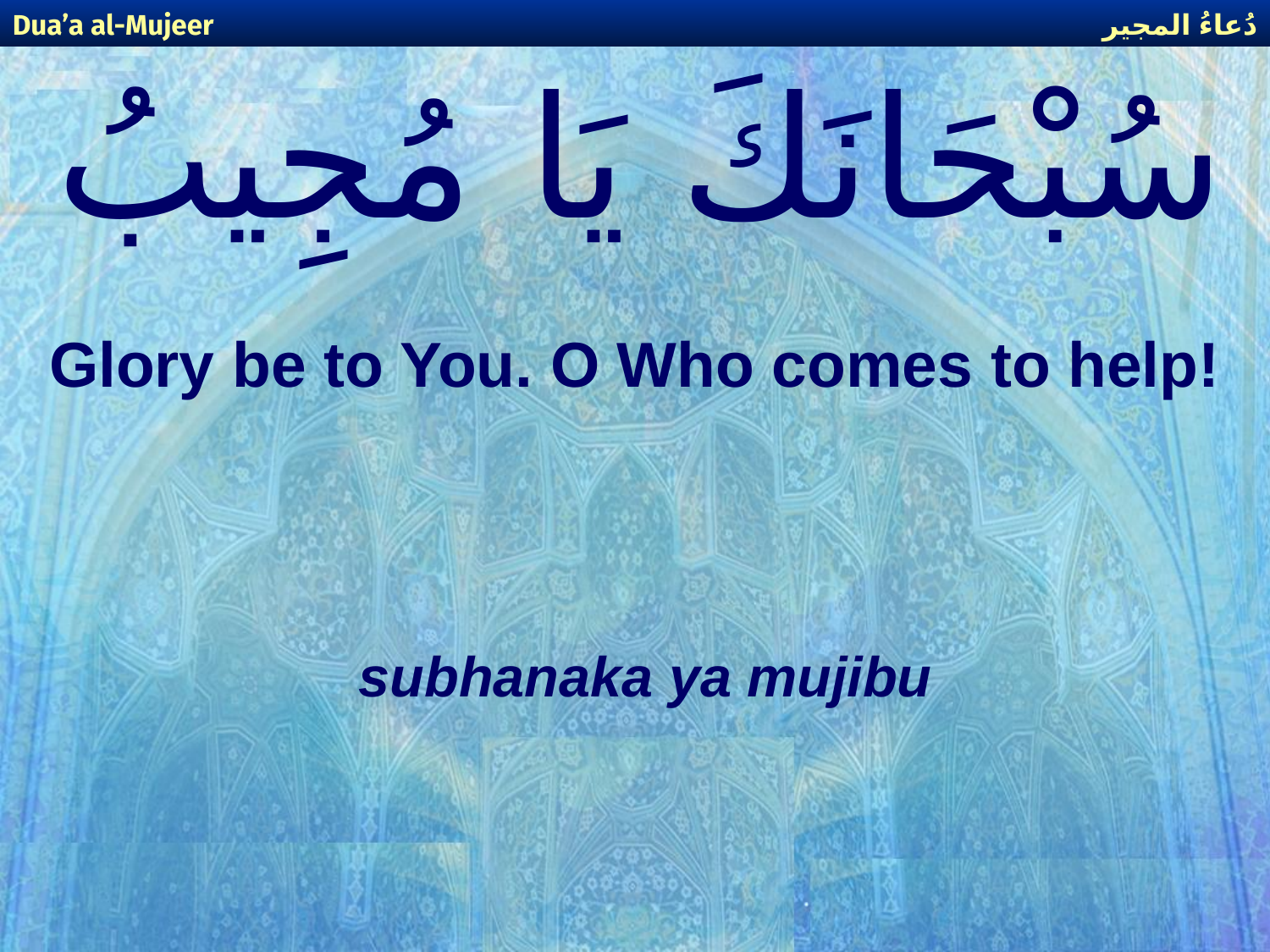

دُعاءُ المجير
Dua’a al-Mujeer
# سُبْحَانَكَ يَا مُجِيبُ
Glory be to You. O Who comes to help!
subhanaka ya mujibu